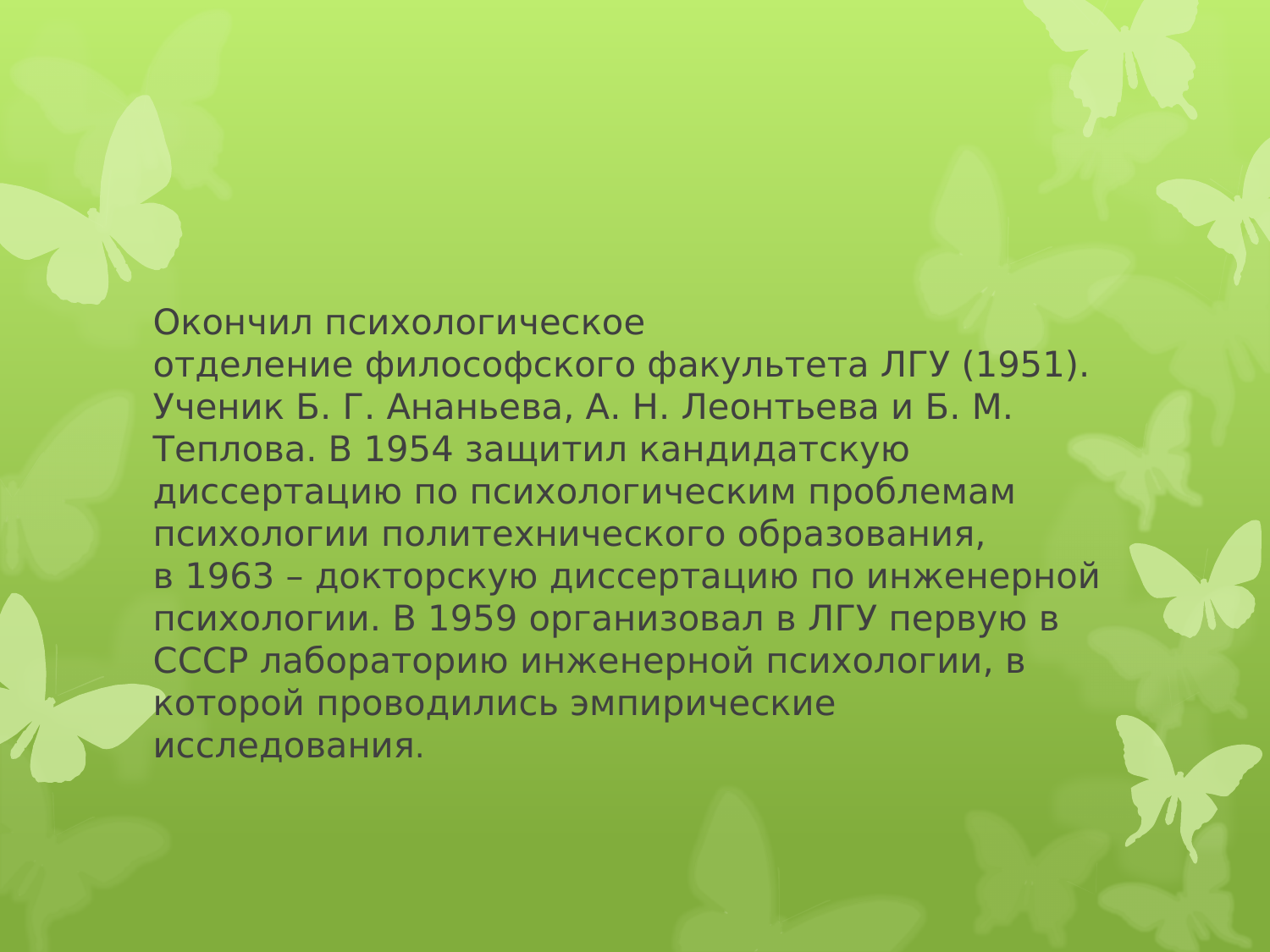

#
Окончил психологическое отделение философского факультета ЛГУ (1951). Ученик Б. Г. Ананьева, А. Н. Леонтьева и Б. М. Теплова. В 1954 защитил кандидатскую диссертацию по психологическим проблемам психологии политехнического образования, в 1963 – докторскую диссертацию по инженерной психологии. В 1959 организовал в ЛГУ первую в СССР лабораторию инженерной психологии, в которой проводились эмпирические исследования.